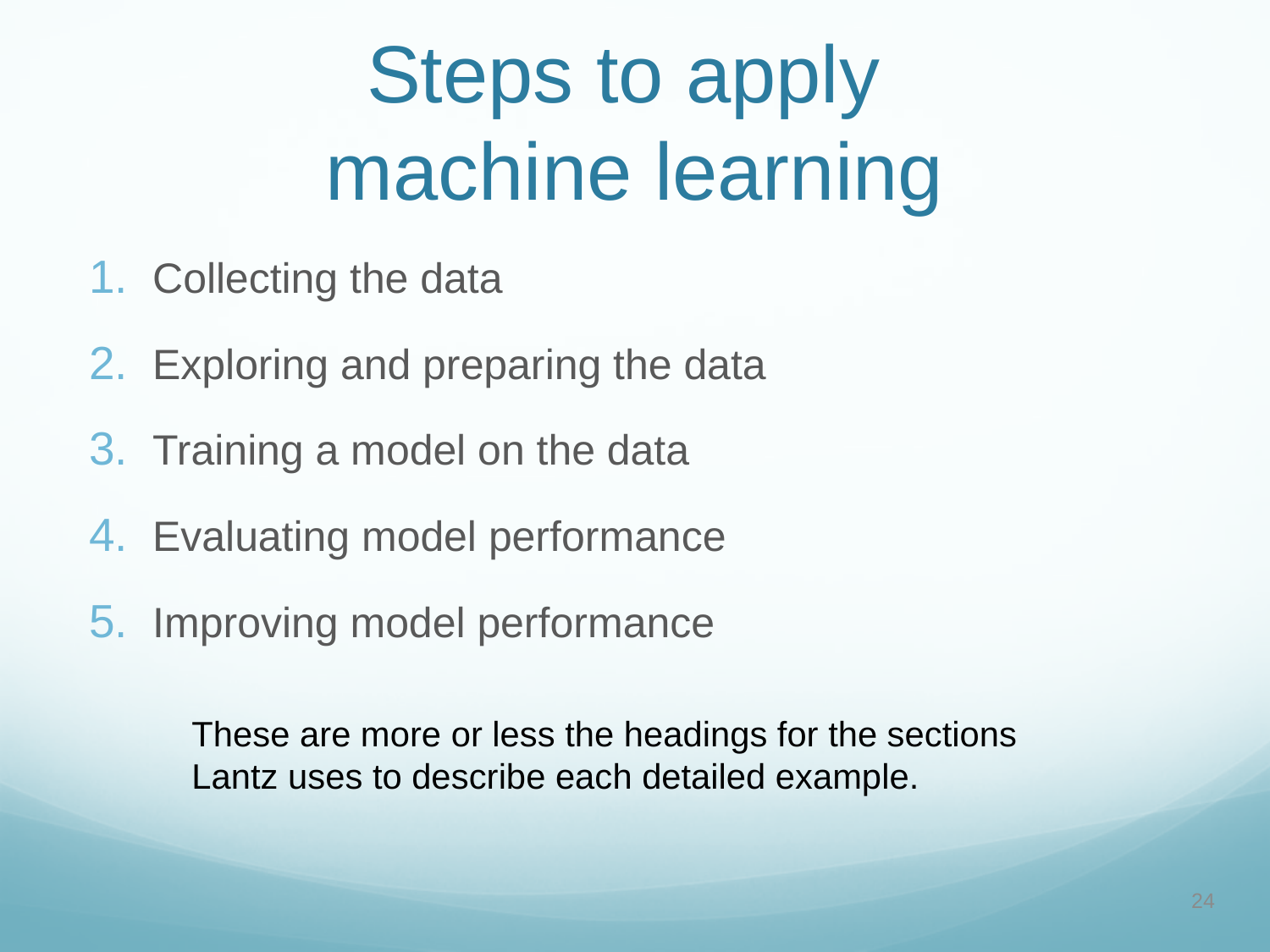

# Steps to apply machine learning
Collecting the data
Exploring and preparing the data
Training a model on the data
Evaluating model performance
Improving model performance
These are more or less the headings for the sections Lantz uses to describe each detailed example.